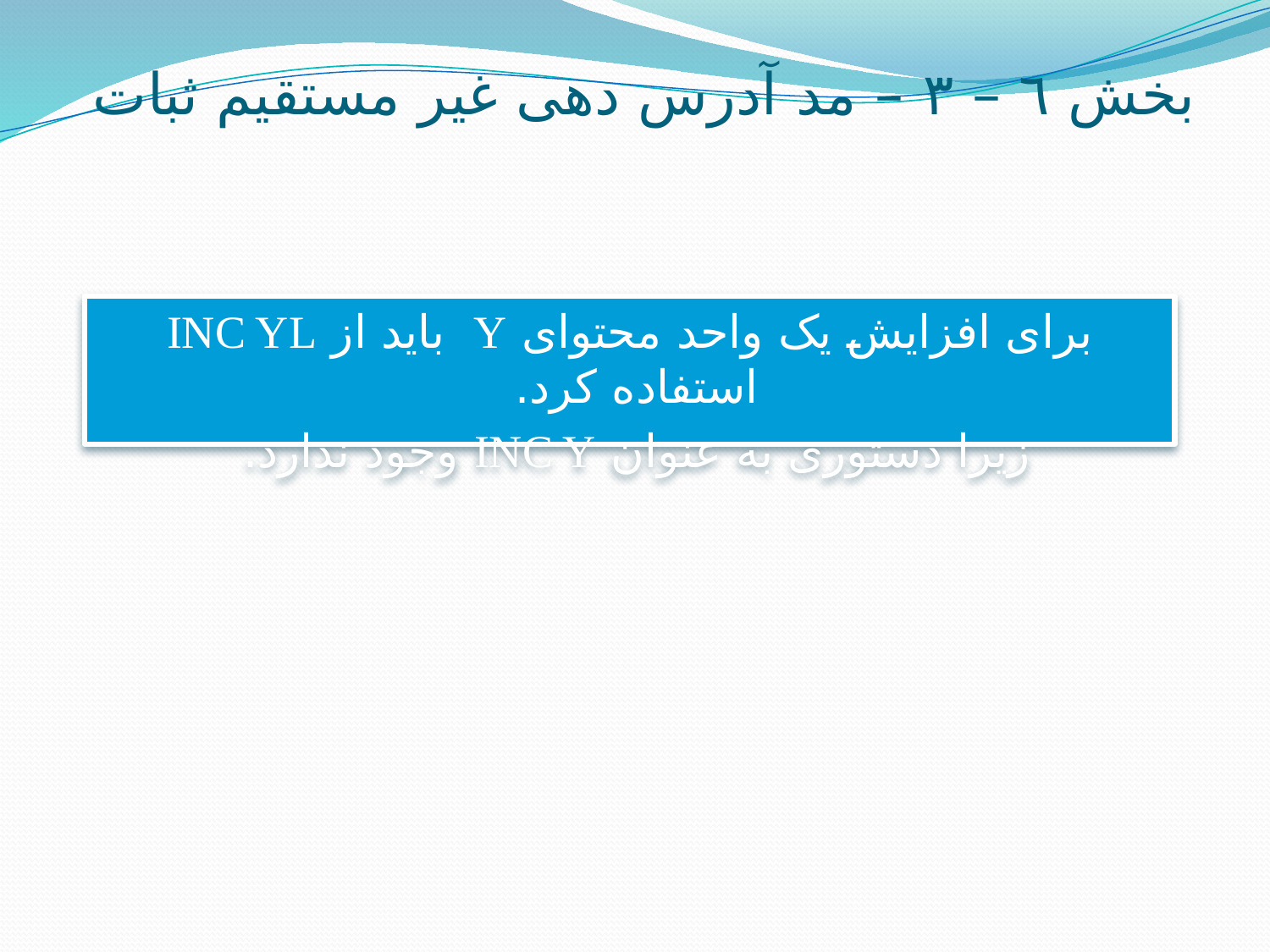

# بخش ٦ – ٣ – مد آدرس دهی غیر مستقیم ثبات
برای افزایش یک واحد محتوای Y  باید از INC YL استفاده کرد.
زیرا دستوری به عنوان INC Y وجود ندارد.